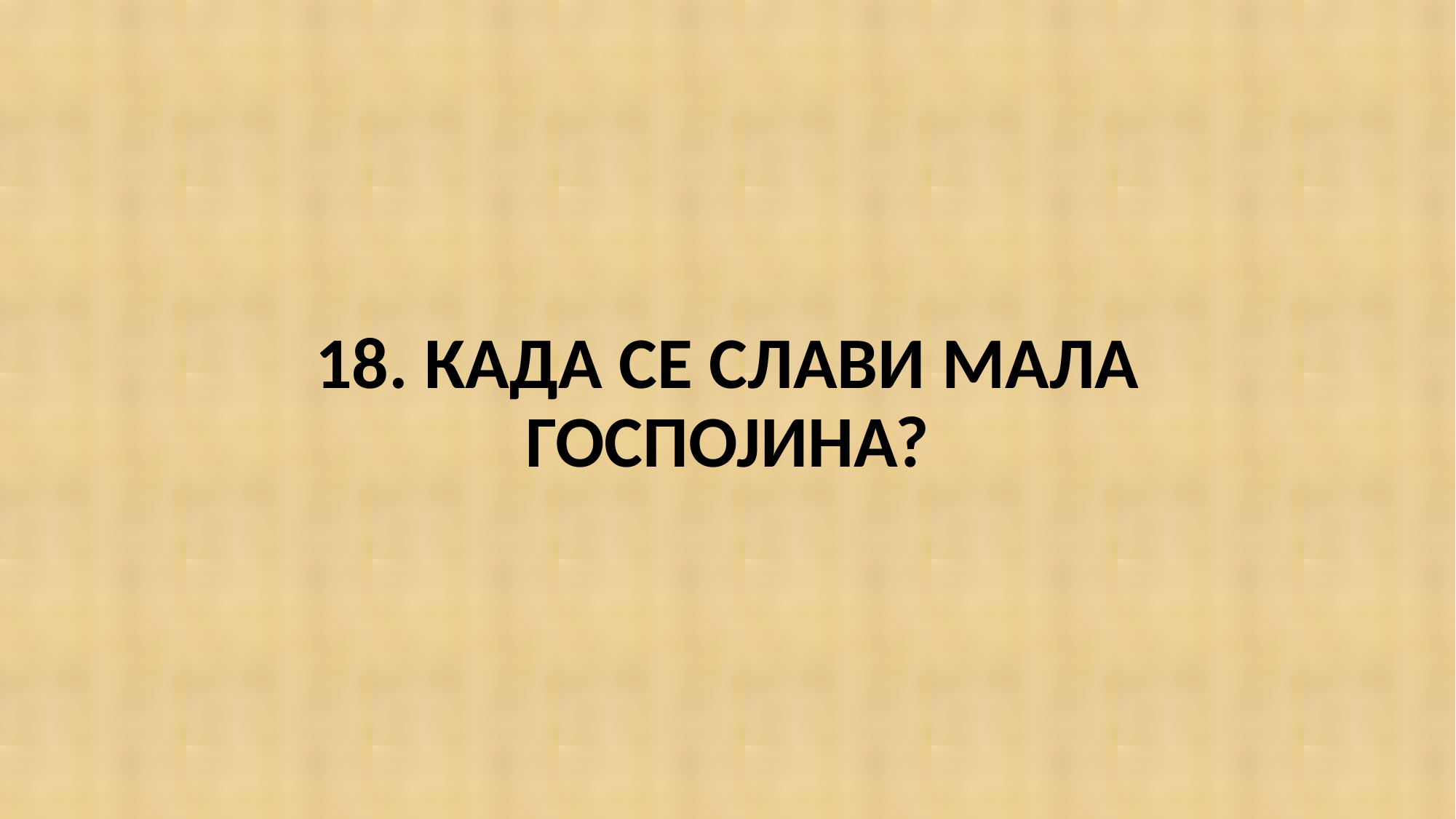

#

18. КАДА СЕ СЛАВИ МАЛА ГОСПОЈИНА?